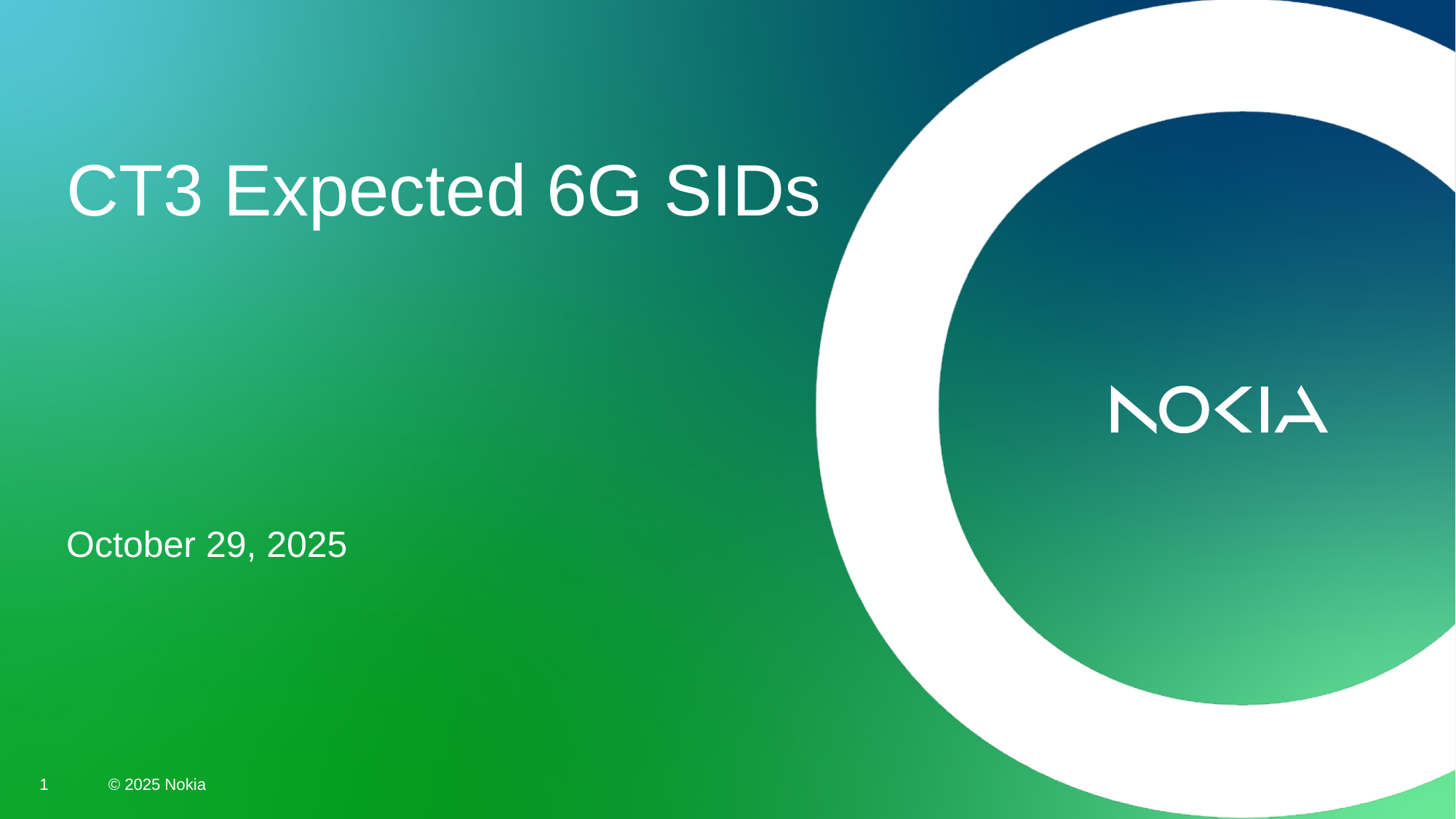

# CT3 Expected 6G SIDs
October 29, 2025